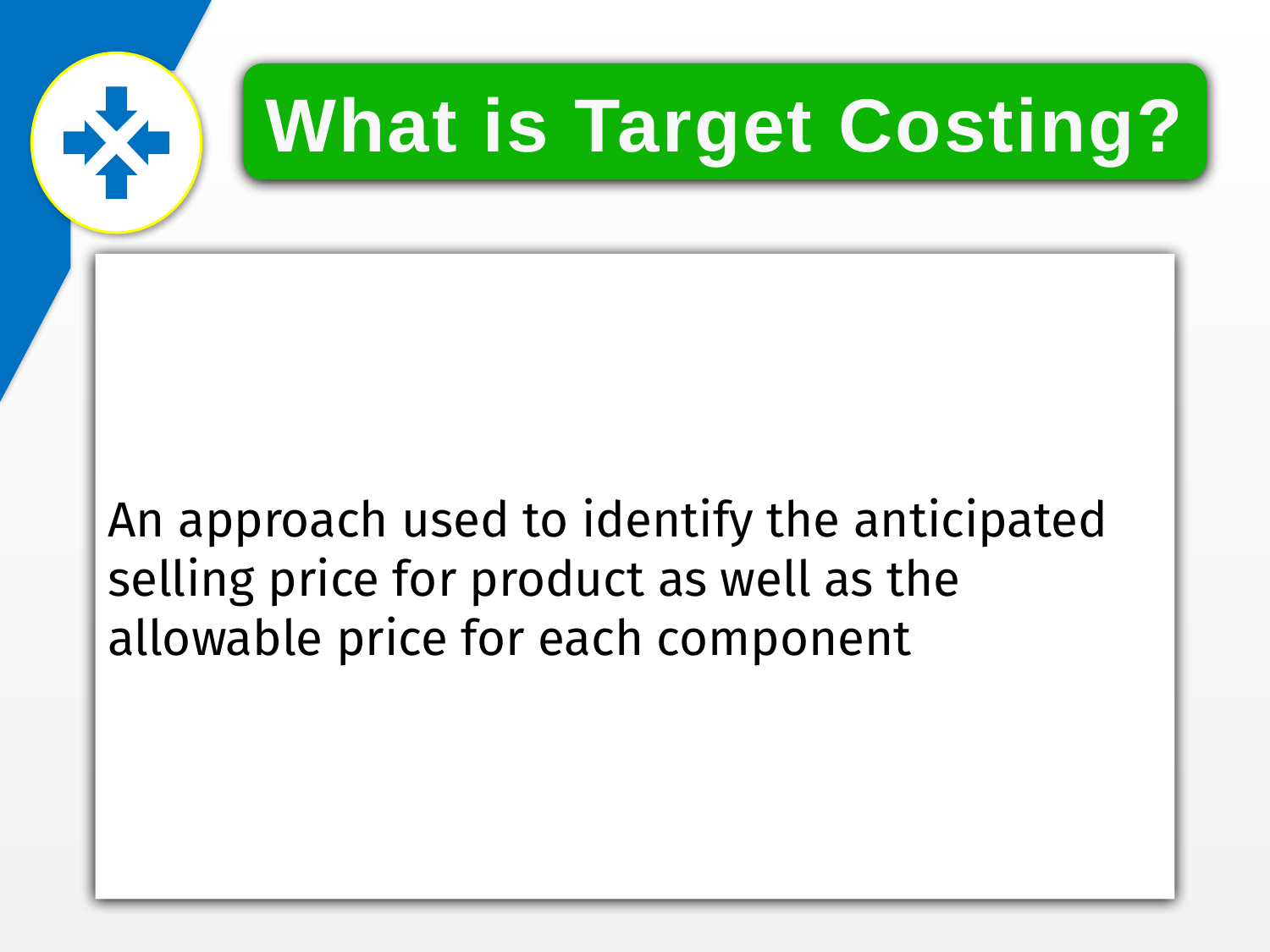

What is Target Costing?
An approach used to identify the anticipated selling price for product as well as the allowable price for each component